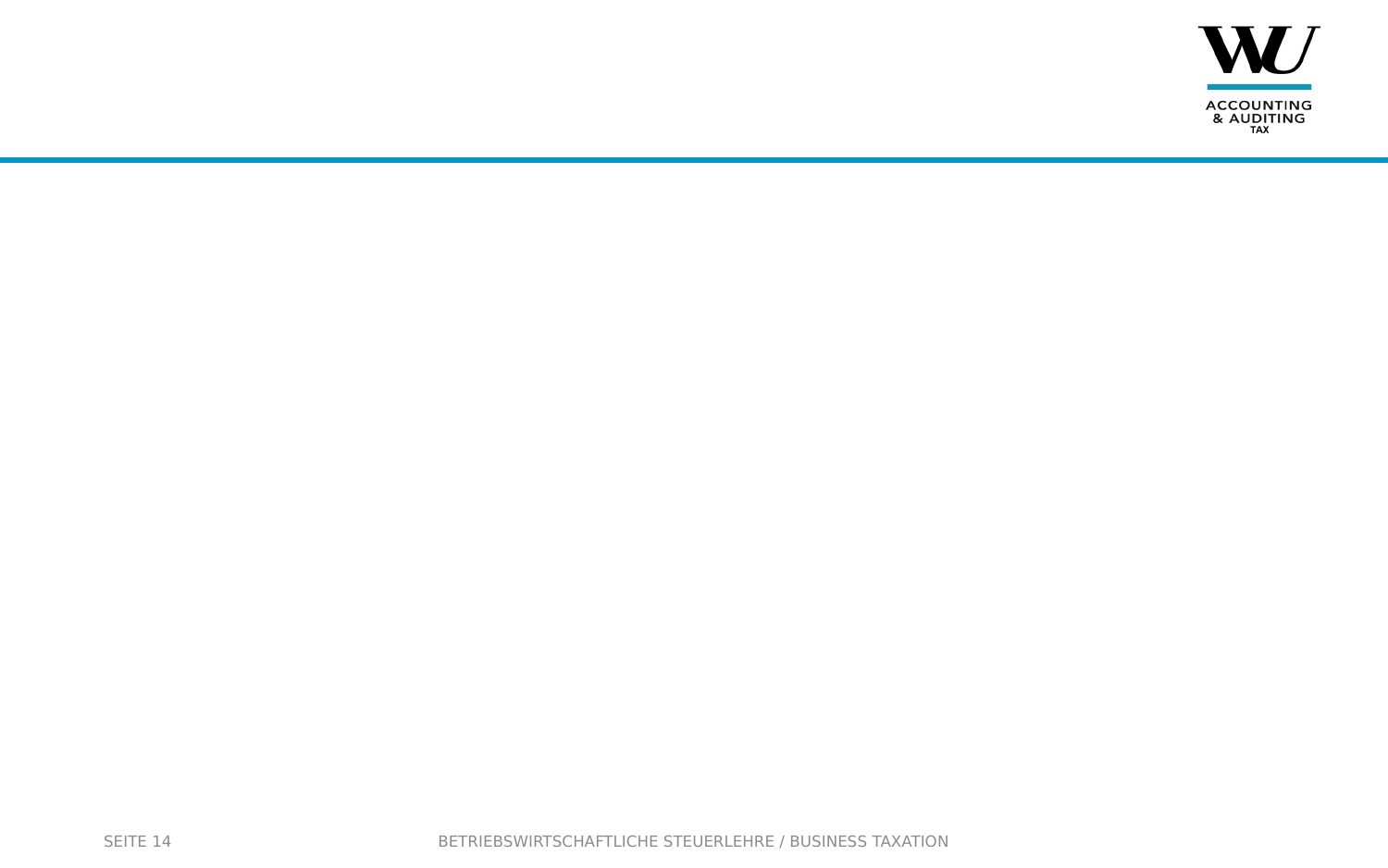

#

SEITE 14
Betriebswirtschaftliche Steuerlehre / Business Taxation